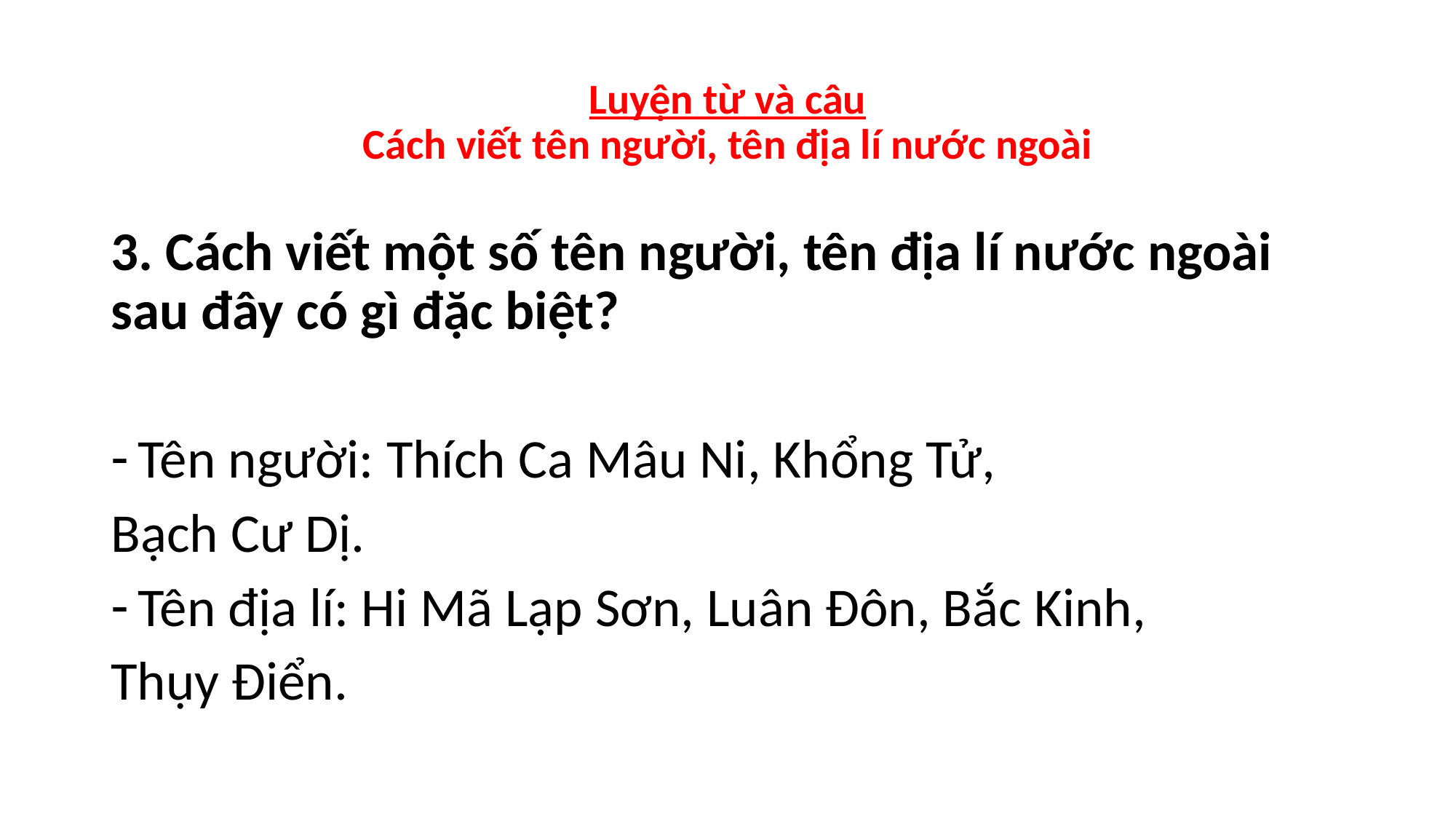

# Luyện từ và câu Cách viết tên người, tên địa lí nước ngoài
3. Cách viết một số tên người, tên địa lí nước ngoài sau đây có gì đặc biệt?

Tên người: Thích Ca Mâu Ni, Khổng Tử,
Bạch Cư Dị.
Tên địa lí: Hi Mã Lạp Sơn, Luân Đôn, Bắc Kinh,
Thụy Điển.